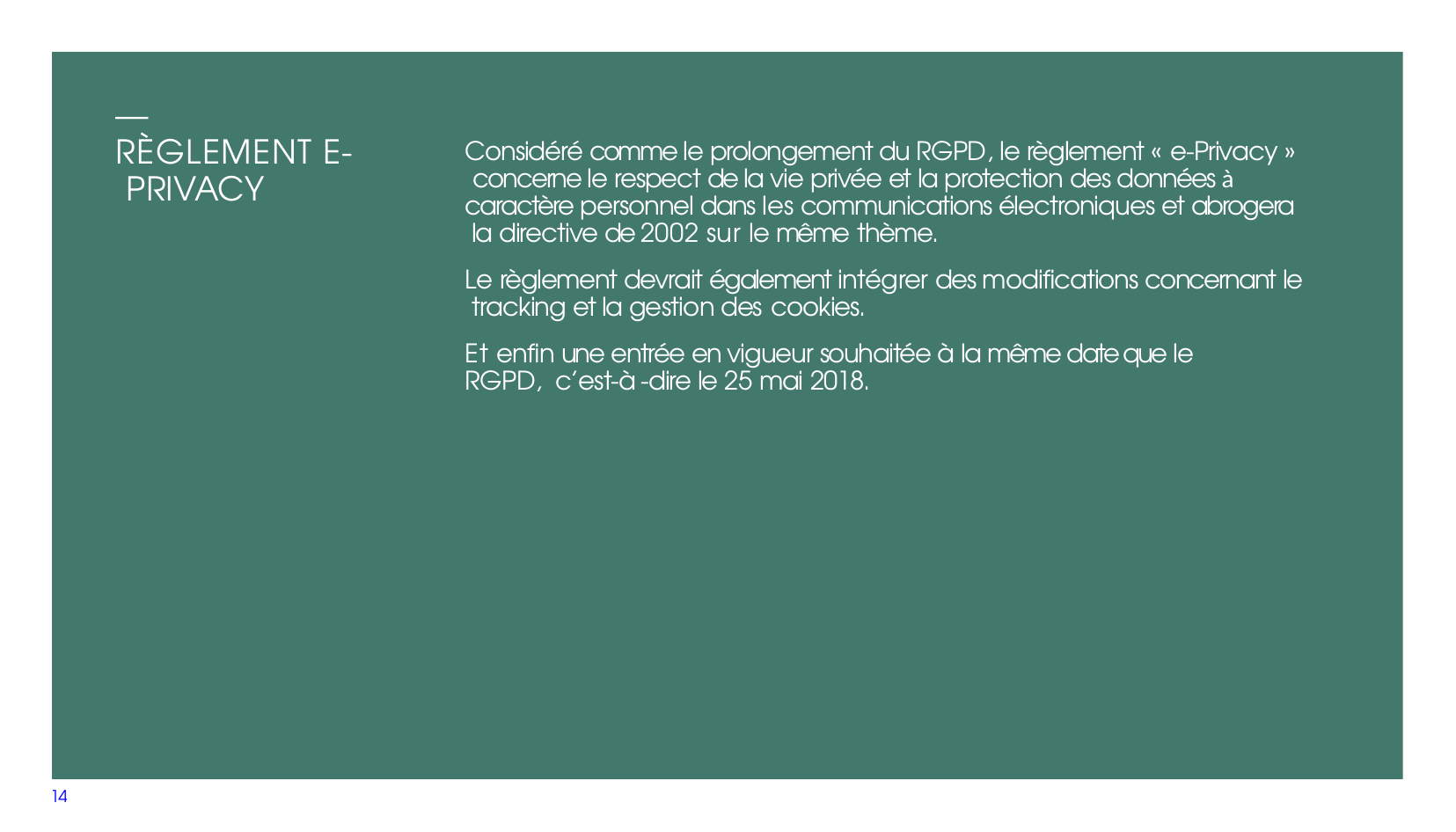

# —  RÈGLEMENT E-  PRIVACY
Considéré comme le prolongement du RGPD, le règlement « e-Privacy »  concerne le respect de la vie privée et la protection des données à   caractère personnel dans les communications électroniques et abrogera  la directive de 2002 sur le même thème.
Le règlement devrait également intégrer des modifications concernant le  tracking et la gestion des cookies.
Et enfin une entrée en vigueur souhaitée à  la même date que le RGPD,  c’est-à -dire le 25 mai 2018.
14